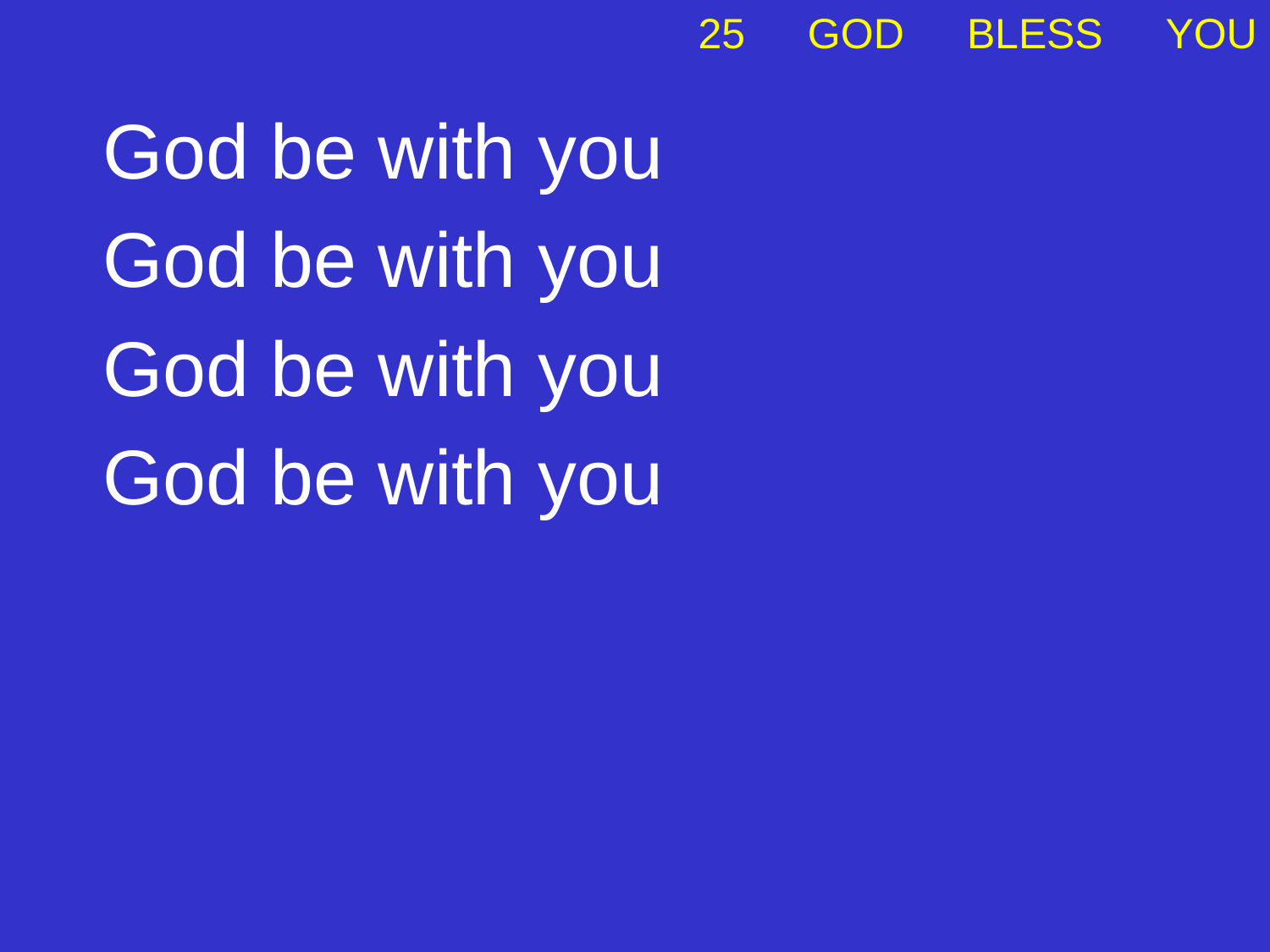

God be with you
God be with you
God be with you
God be with you

# 25　GOD　BLESS　YOU